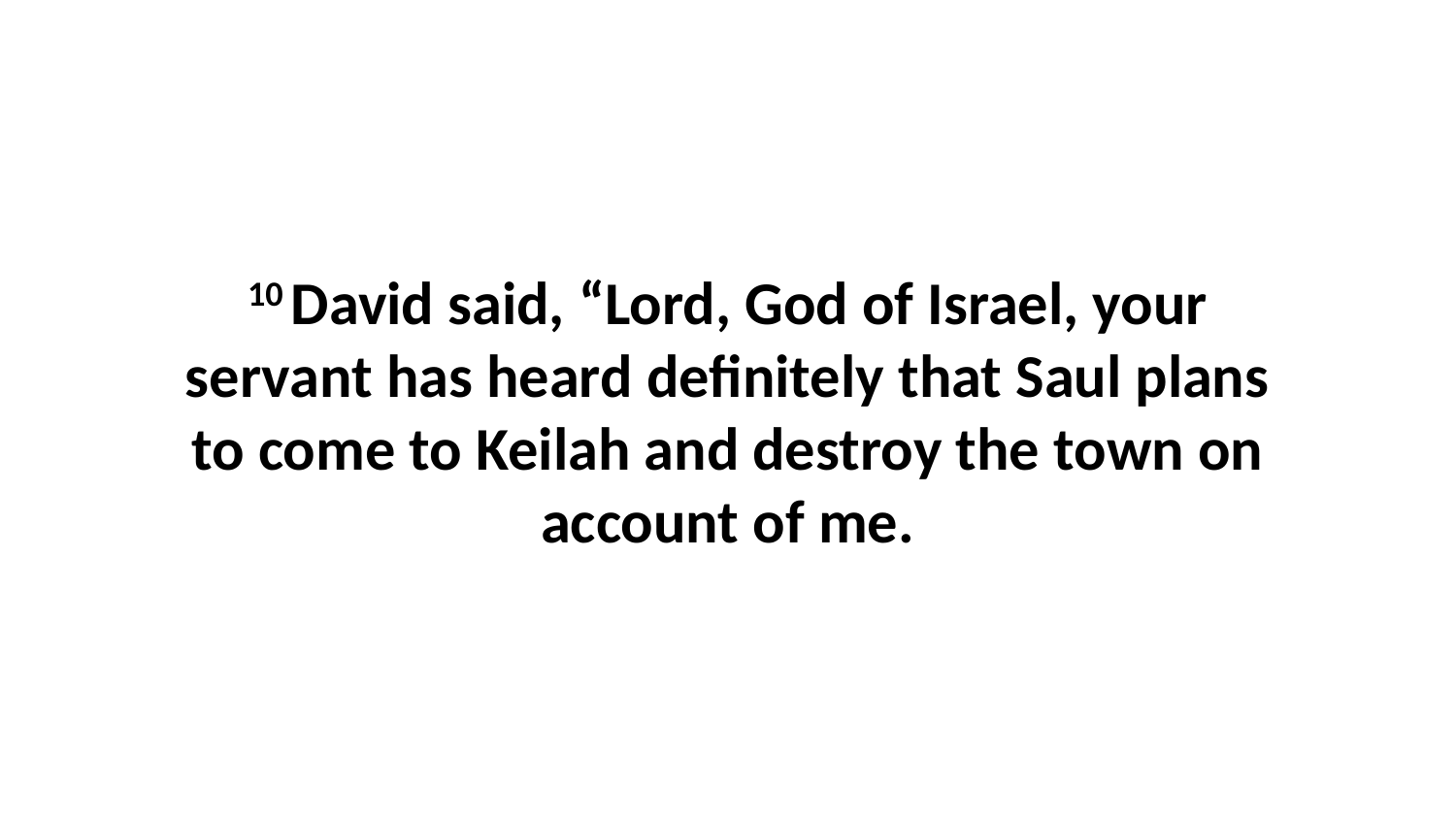

10 David said, “Lord, God of Israel, your servant has heard definitely that Saul plans to come to Keilah and destroy the town on account of me.